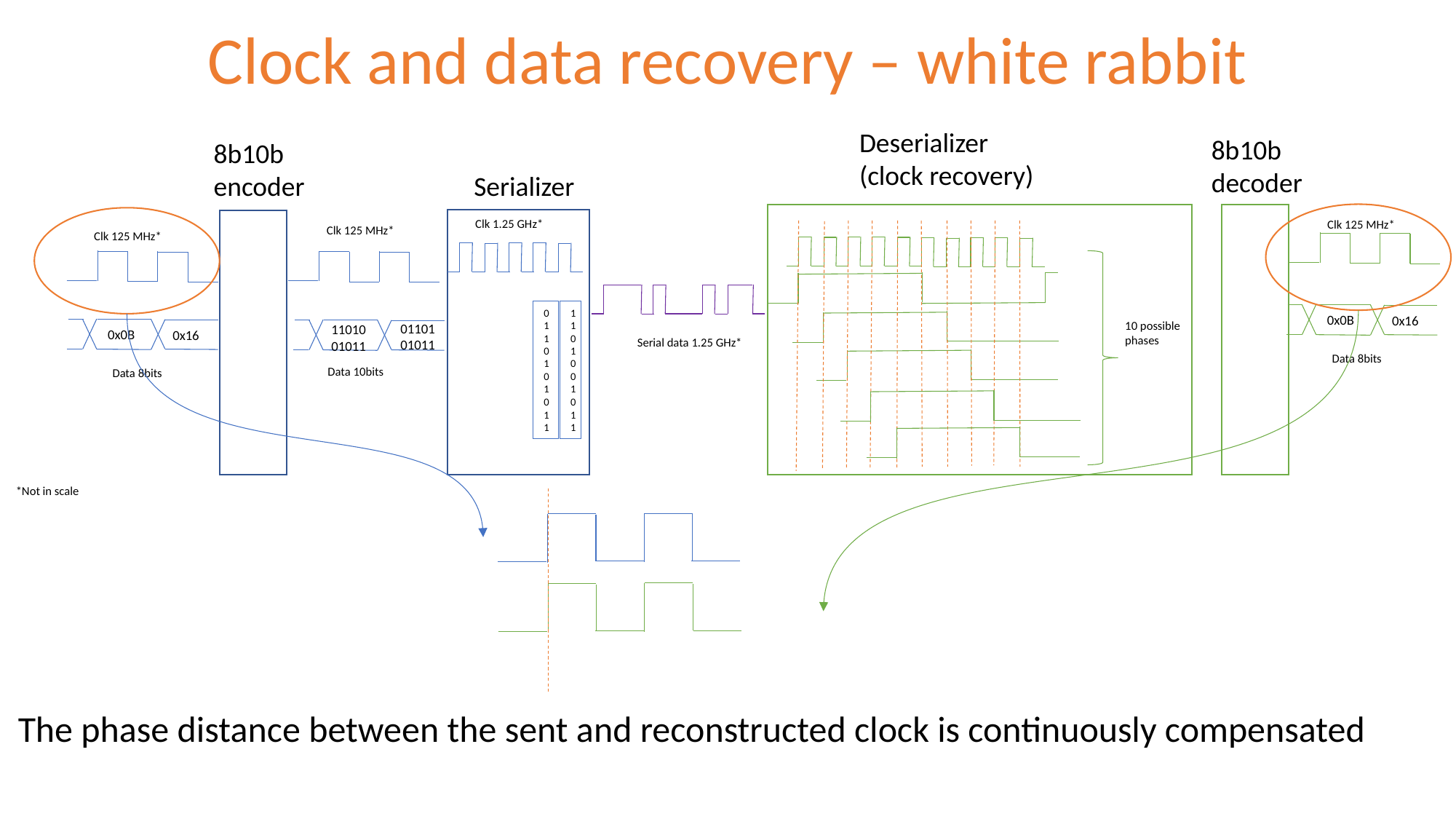

# Clock and data recovery – white rabbit
Deserializer
(clock recovery)
8b10b
decoder
8b10b
encoder
Serializer

Clk 1.25 GHz*
Clk 125 MHz*
Clk 125 MHz*
Clk 125 MHz*

0110101011
1101001011
0x0B
0x16
10 possible
phases
0110101011
1101001011
0x0B
0x16
Serial data 1.25 GHz*
Data 8bits
Data 10bits
Data 8bits
*Not in scale
The phase distance between the sent and reconstructed clock is continuously compensated